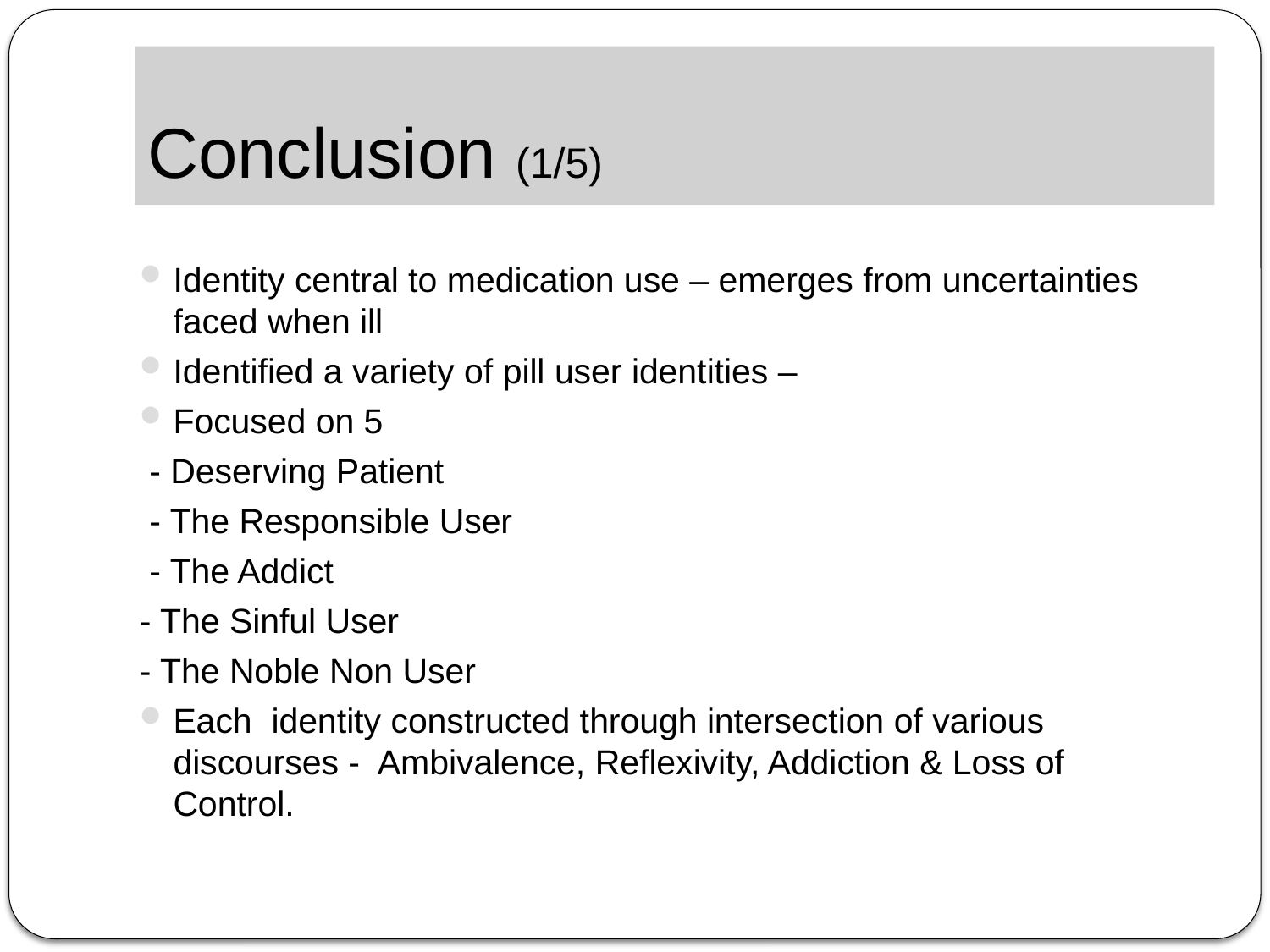

# Conclusion (1/5)

Identity central to medication use – emerges from uncertainties faced when ill
Identified a variety of pill user identities –
Focused on 5
 - Deserving Patient
 - The Responsible User
 - The Addict
- The Sinful User
- The Noble Non User
Each  identity constructed through intersection of various discourses -  Ambivalence, Reflexivity, Addiction & Loss of Control.